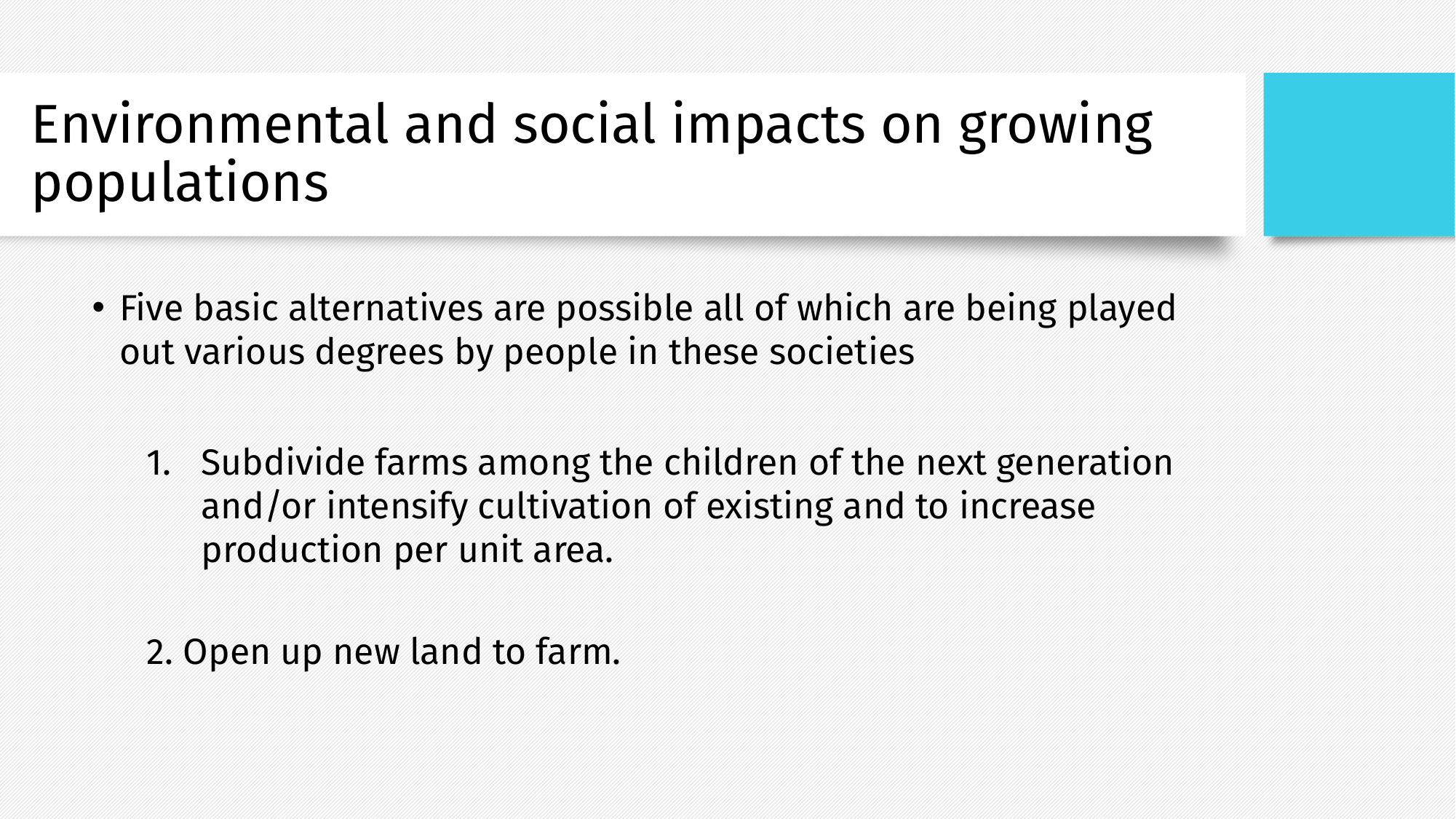

# Environmental and social impacts on growing populations
Five basic alternatives are possible all of which are being played out various degrees by people in these societies

Subdivide farms among the children of the next generation and/or intensify cultivation of existing and to increase production per unit area.

2. Open up new land to farm.